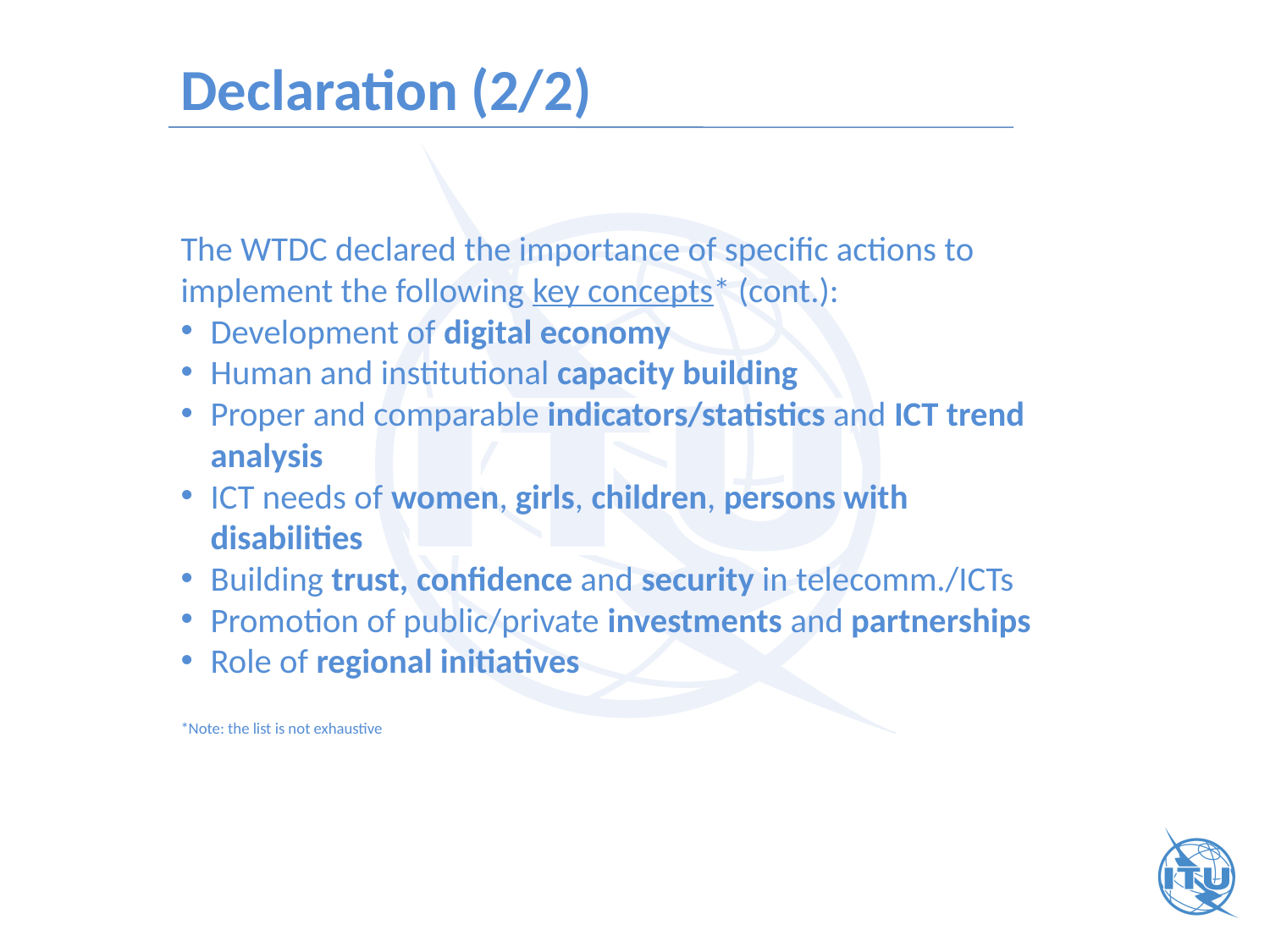

# Declaration (2/2)

The WTDC declared the importance of specific actions to implement the following key concepts* (cont.):
Development of digital economy
Human and institutional capacity building
Proper and comparable indicators/statistics and ICT trend analysis
ICT needs of women, girls, children, persons with disabilities
Building trust, confidence and security in telecomm./ICTs
Promotion of public/private investments and partnerships
Role of regional initiatives

*Note: the list is not exhaustive